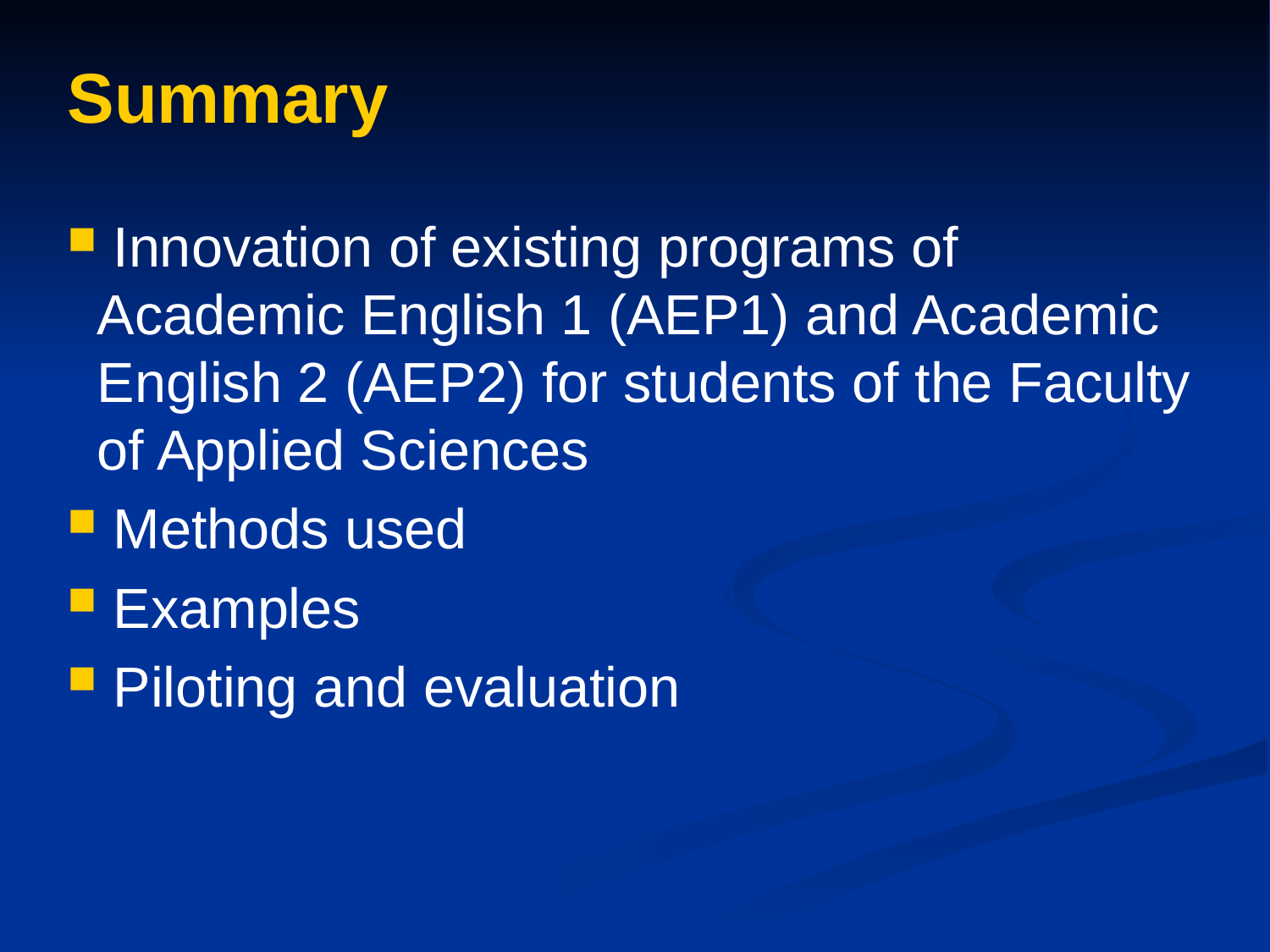

Summary

 Innovation of existing programs of Academic English 1 (AEP1) and Academic English 2 (AEP2) for students of the Faculty of Applied Sciences
 Methods used
 Examples
 Piloting and evaluation